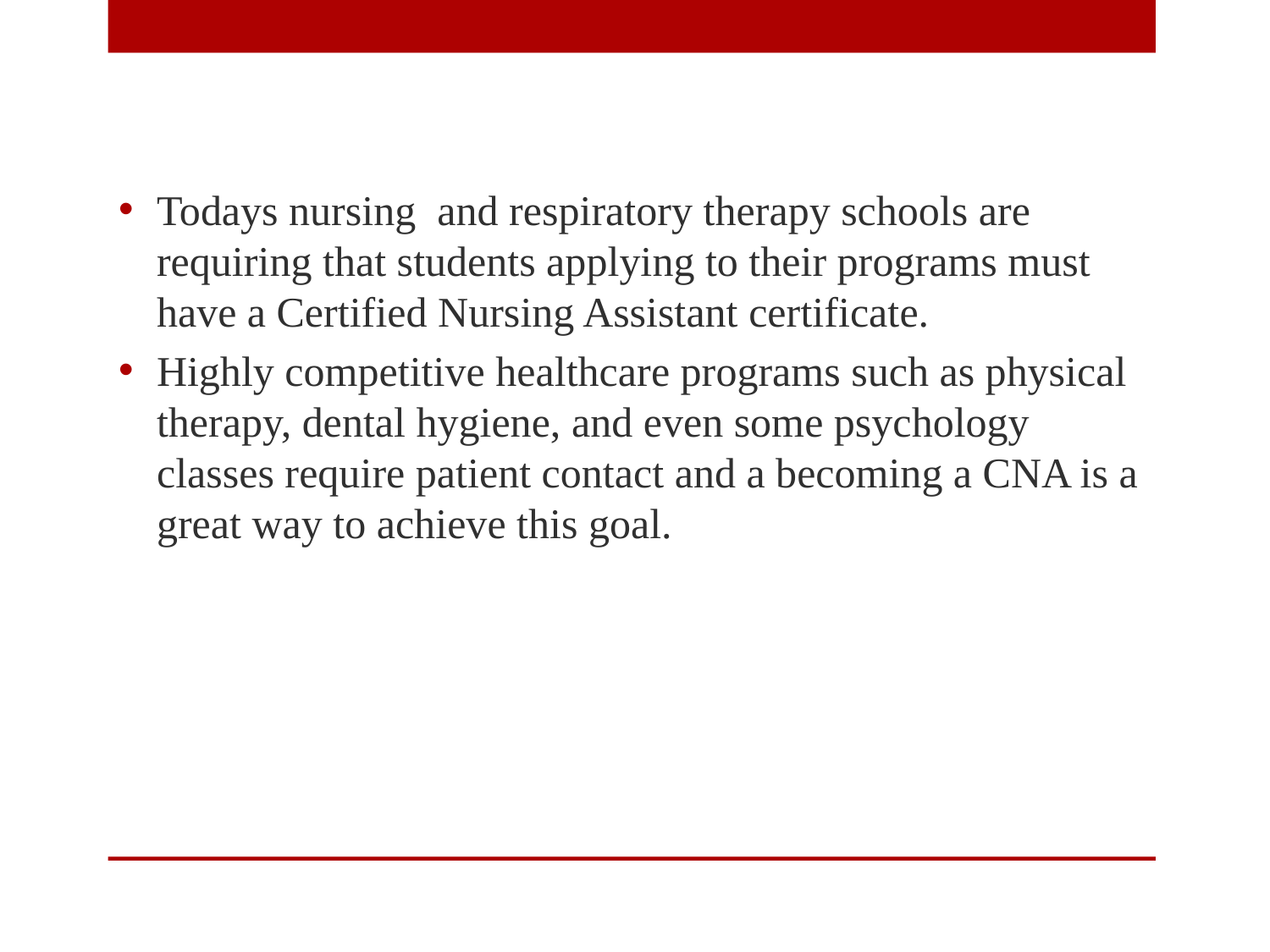

Todays nursing  and respiratory therapy schools are requiring that students applying to their programs must have a Certified Nursing Assistant certificate.
Highly competitive healthcare programs such as physical therapy, dental hygiene, and even some psychology classes require patient contact and a becoming a CNA is a great way to achieve this goal.
#